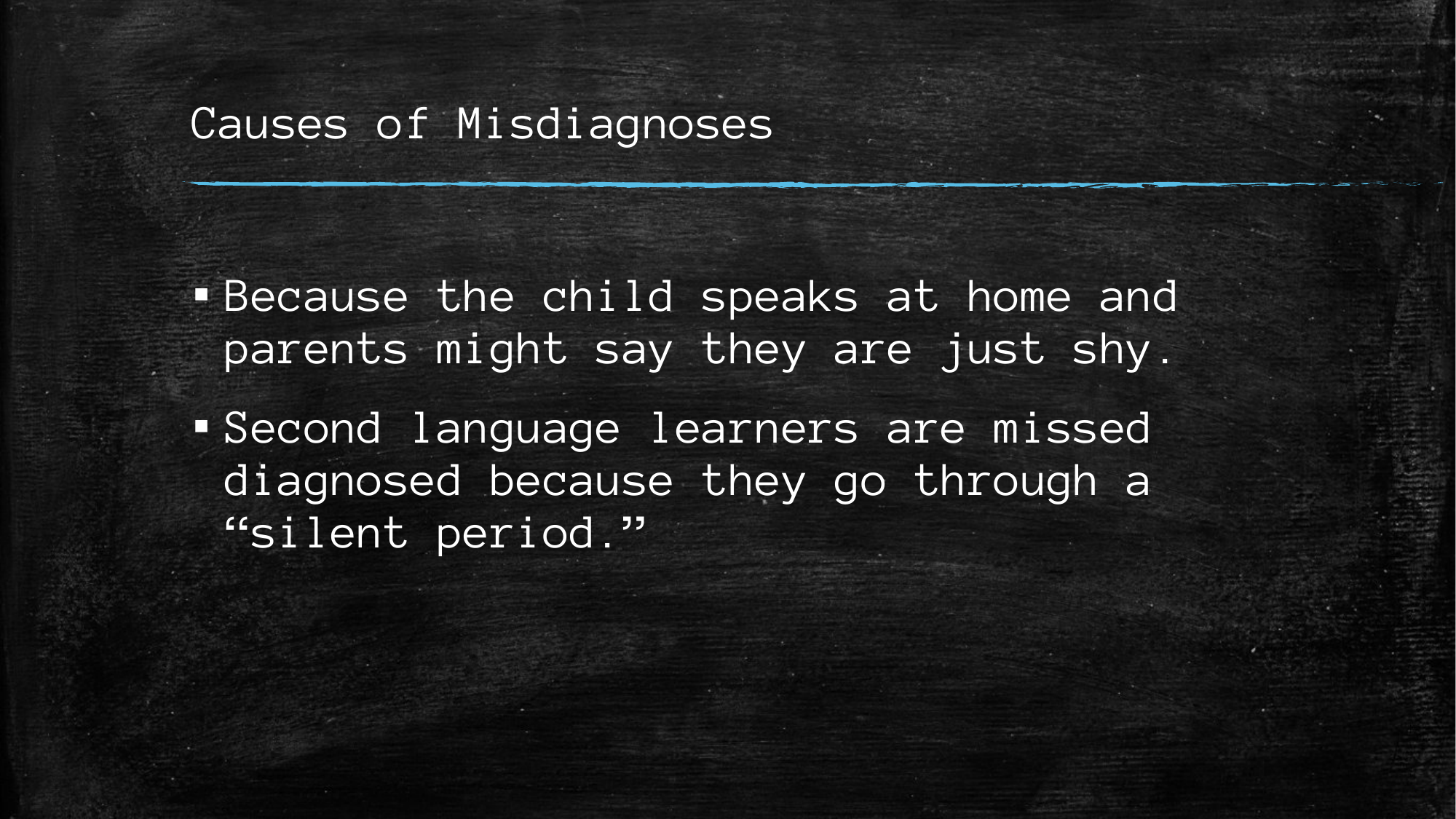

# Causes of Misdiagnoses
Because the child speaks at home and parents might say they are just shy.
Second language learners are missed diagnosed because they go through a “silent period.”